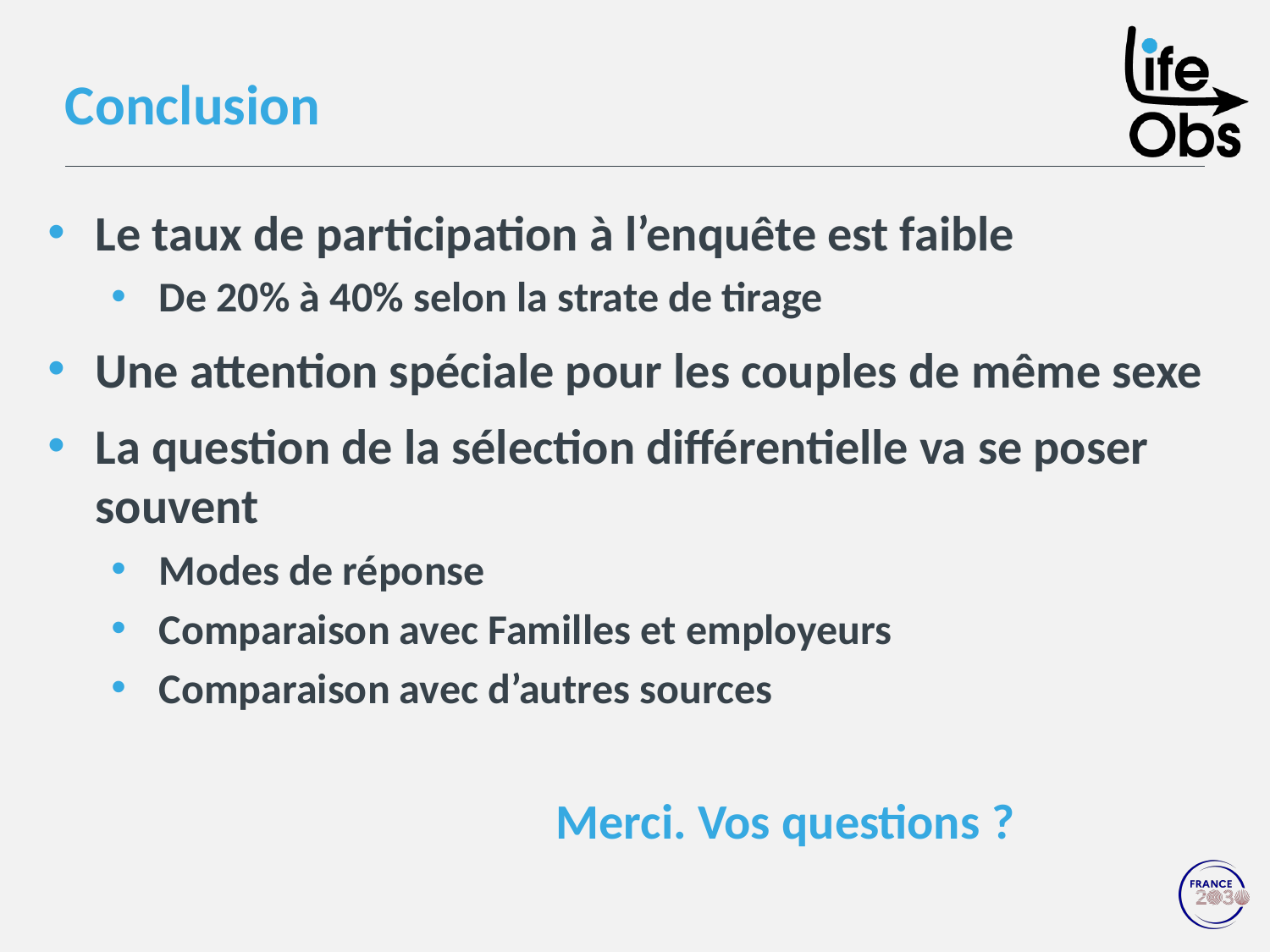

Conclusion
Le taux de participation à l’enquête est faible
De 20% à 40% selon la strate de tirage
Une attention spéciale pour les couples de même sexe
La question de la sélection différentielle va se poser souvent
Modes de réponse
Comparaison avec Familles et employeurs
Comparaison avec d’autres sources

				Merci. Vos questions ?